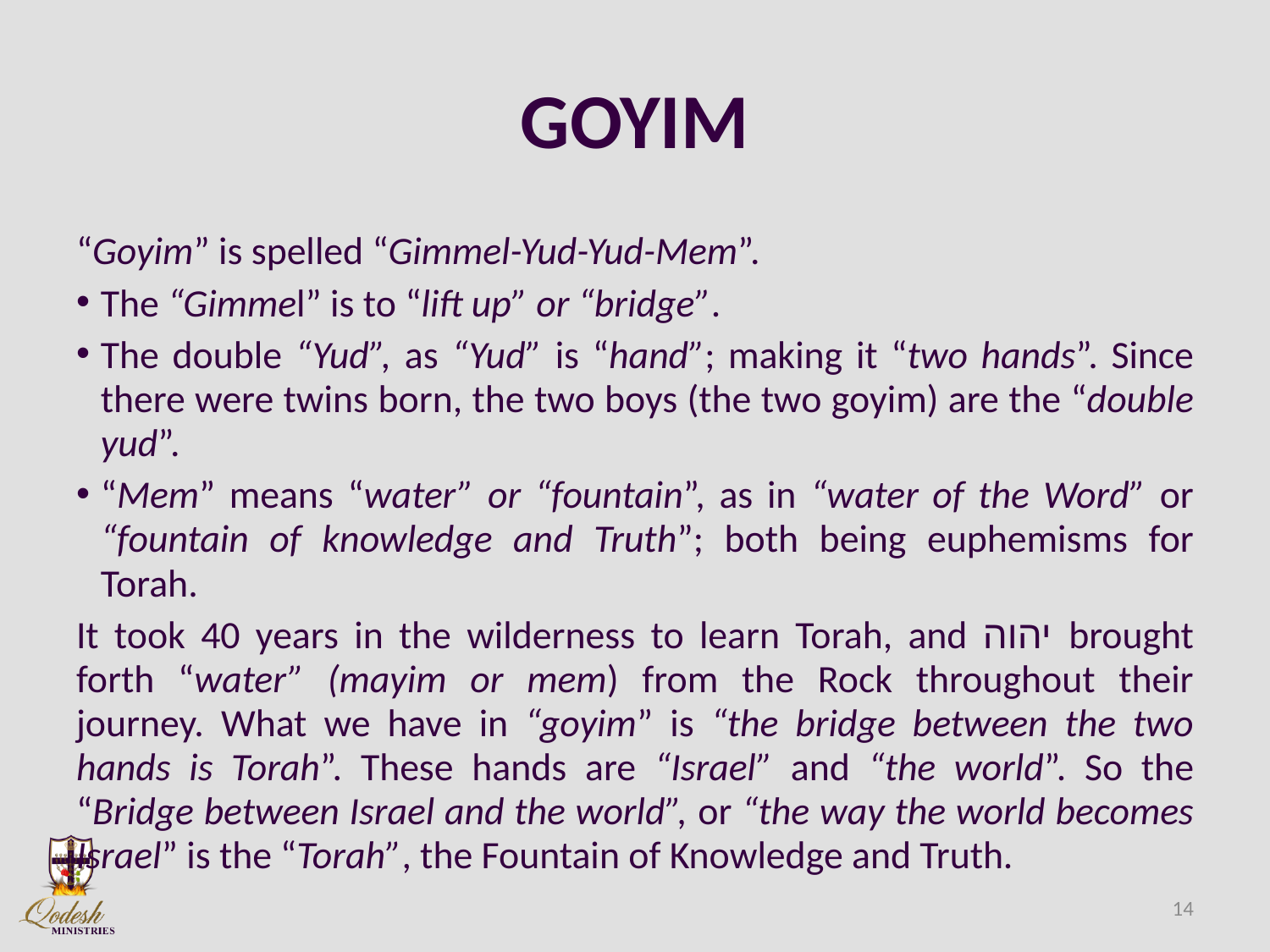

# GOYIM
“Goyim” is spelled “Gimmel-Yud-Yud-Mem”.
The “Gimmel” is to “lift up” or “bridge”.
The double “Yud”, as “Yud” is “hand”; making it “two hands”. Since there were twins born, the two boys (the two goyim) are the “double yud”.
“Mem” means “water” or “fountain”, as in “water of the Word” or “fountain of knowledge and Truth”; both being euphemisms for Torah.
It took 40 years in the wilderness to learn Torah, and יהוה brought forth “water” (mayim or mem) from the Rock throughout their journey. What we have in “goyim” is “the bridge between the two hands is Torah”. These hands are “Israel” and “the world”. So the “Bridge between Israel and the world”, or “the way the world becomes Israel” is the “Torah”, the Fountain of Knowledge and Truth.
14